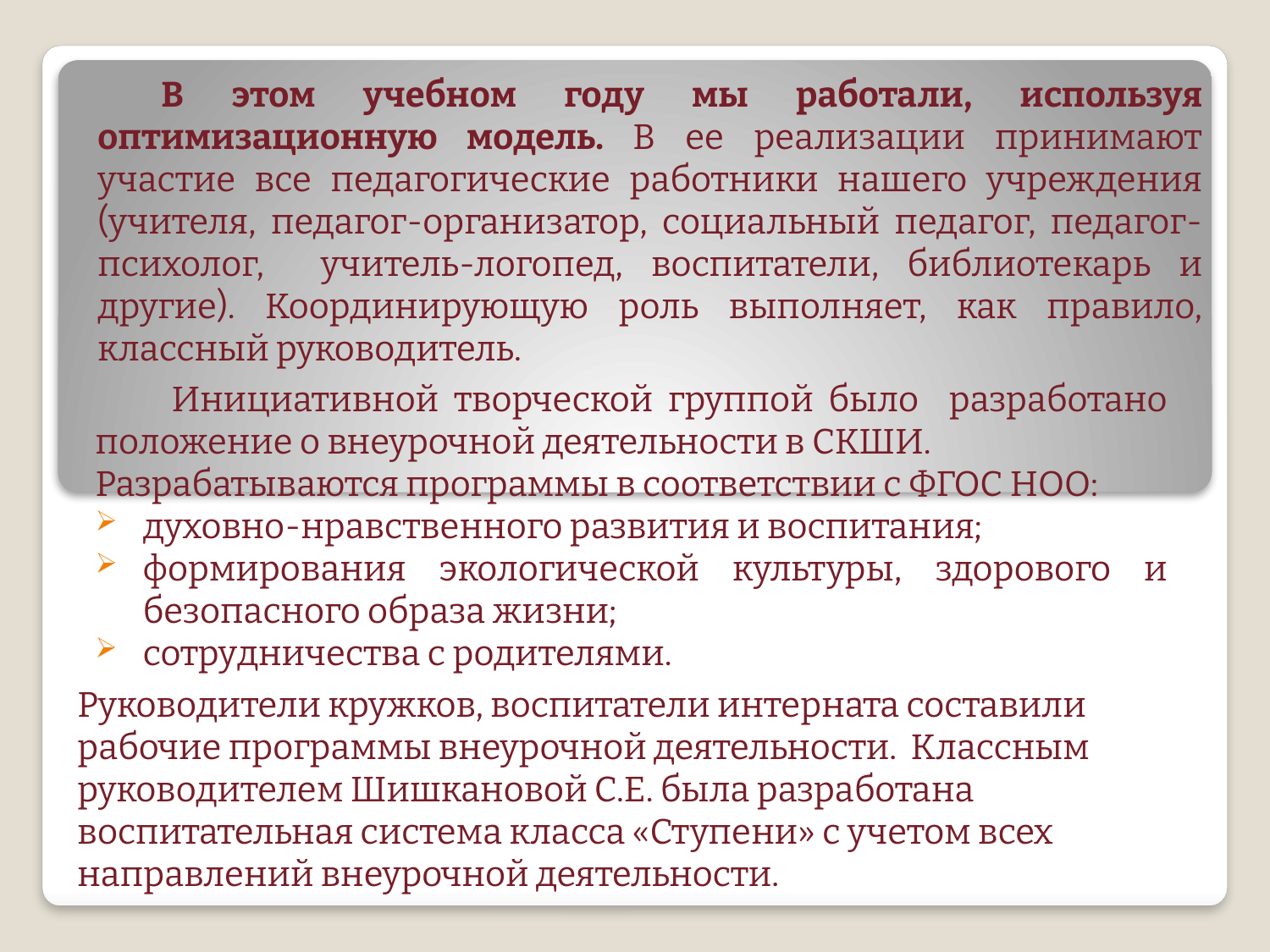

В этом учебном году мы работали, используя оптимизационную модель. В ее реализации принимают участие все педагогические работники нашего учреждения (учителя, педагог-организатор, социальный педагог, педагог-психолог,  учитель-логопед, воспитатели, библиотекарь и другие). Координирующую роль выполняет, как правило, классный руководитель.
     Инициативной творческой группой было  разработано положение о внеурочной деятельности в СКШИ.
Разрабатываются программы в соответствии с ФГОС НОО:
духовно-нравственного развития и воспитания;
формирования экологической культуры, здорового и безопасного образа жизни;
сотрудничества с родителями.

Руководители кружков, воспитатели интерната составили рабочие программы внеурочной деятельности.  Классным руководителем Шишкановой С.Е. была разработана воспитательная система класса «Ступени» с учетом всех направлений внеурочной деятельности.